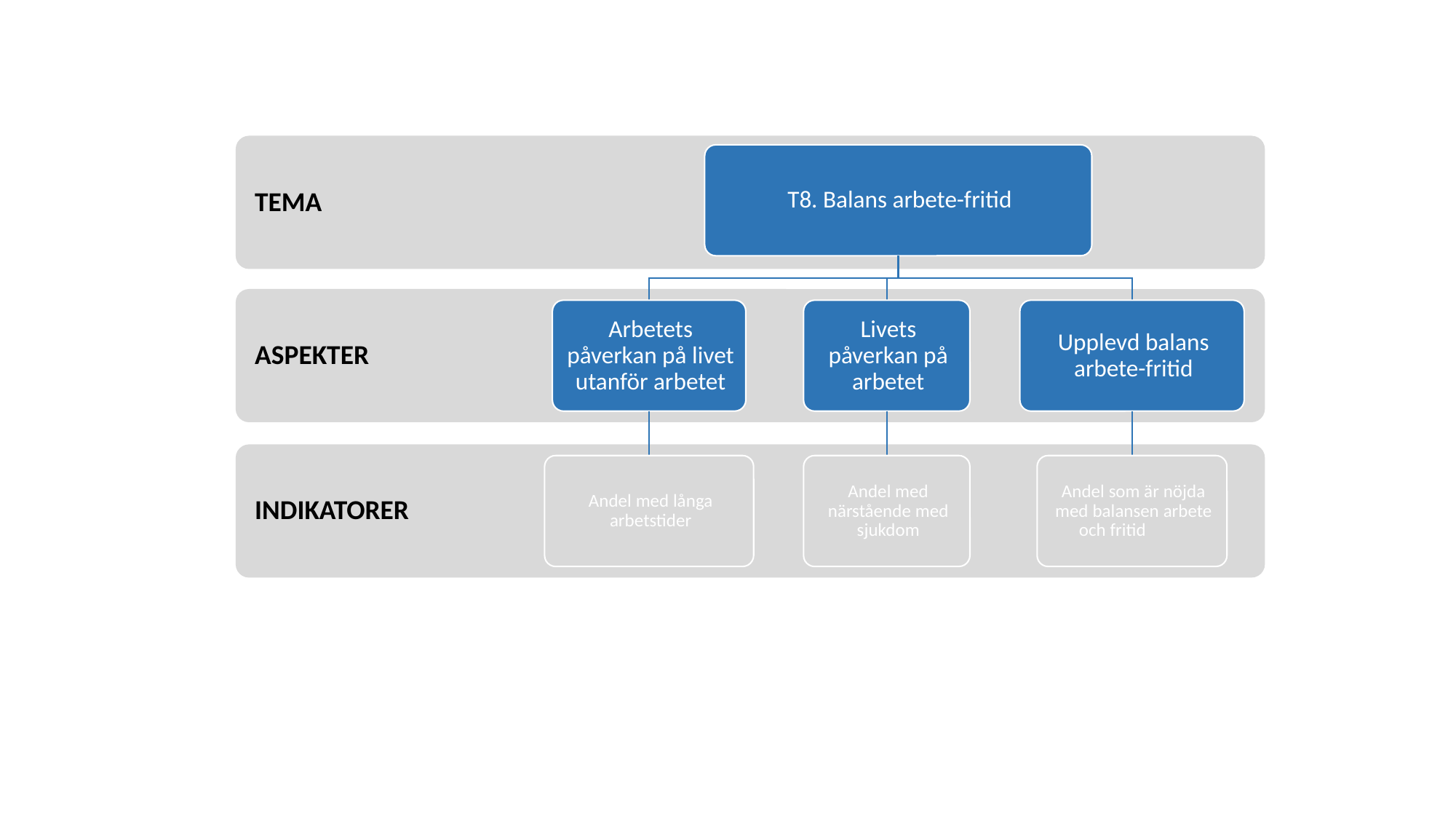

INDIKATORER
ASPEKTER
TEMA
T8. Balans arbete-fritid
Arbetets påverkan på livet utanför arbetet
Andel med långa arbetstider
Livets påverkan på arbetet
Andel med närstående med sjukdom
Upplevd balans arbete-fritid
Andel som är nöjda med balansen arbete och fritid